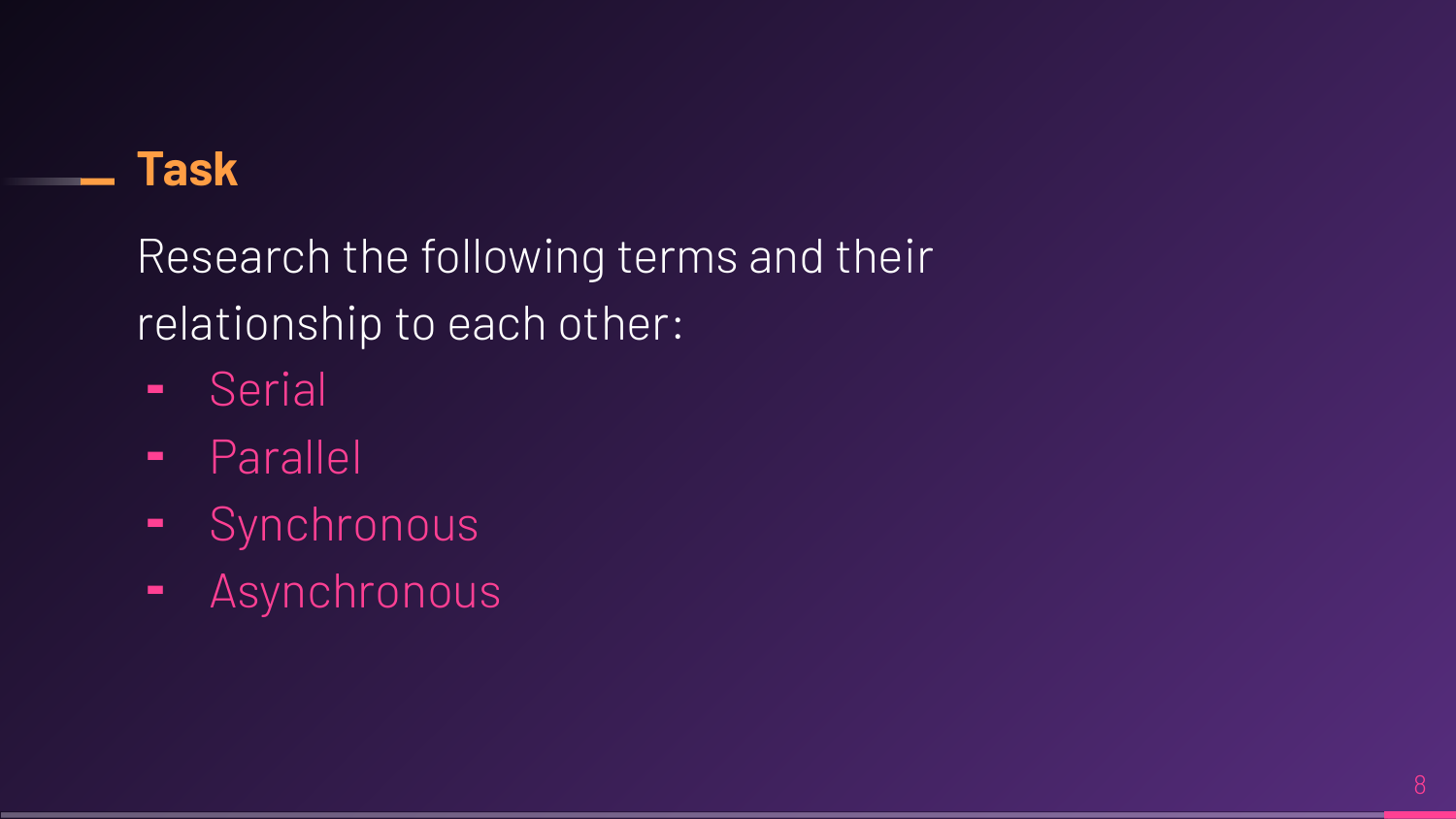

# Task
Research the following terms and their relationship to each other:
Serial
Parallel
Synchronous
Asynchronous
8